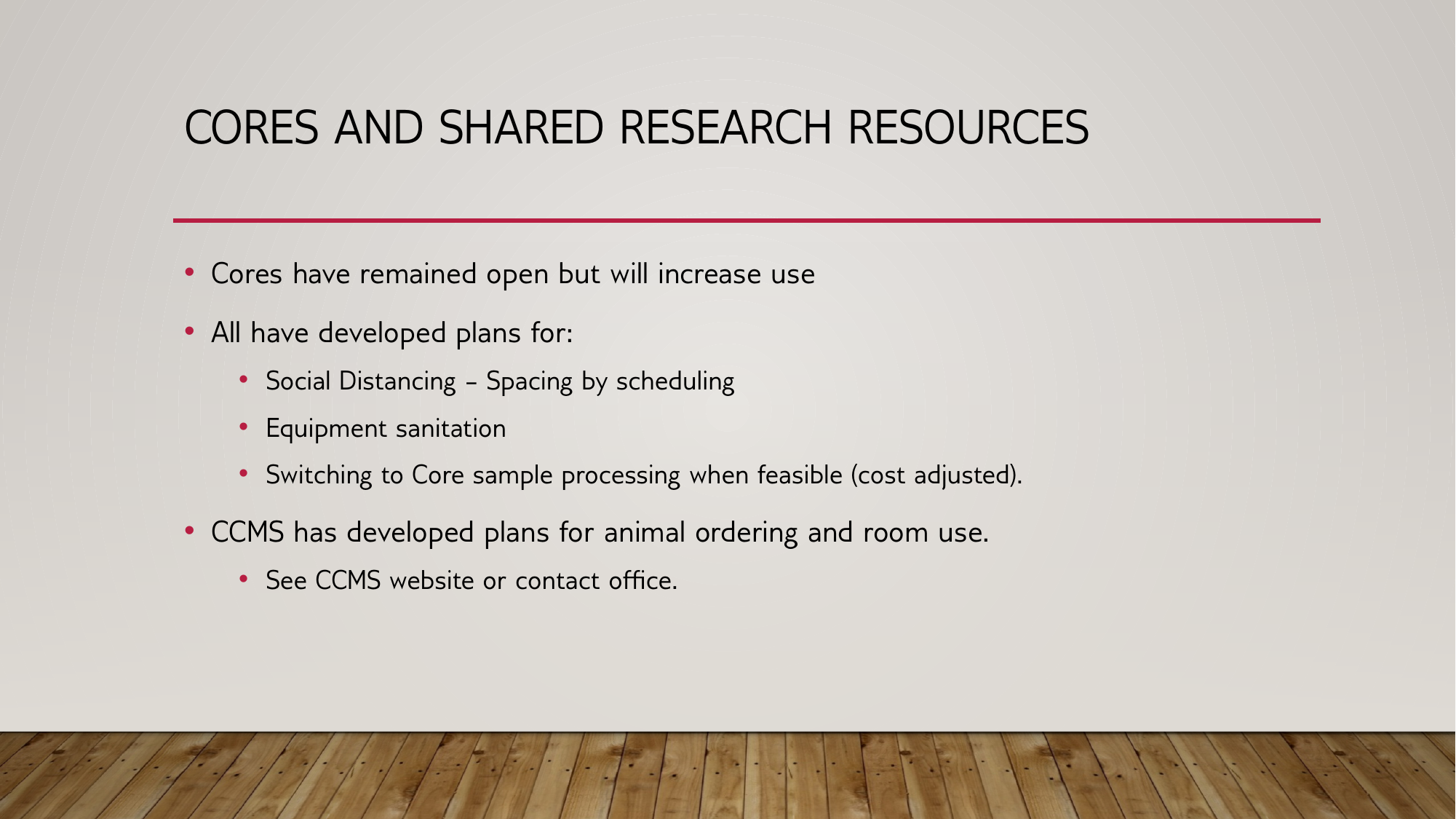

# Cores and shared research resources
Cores have remained open but will increase use
All have developed plans for:
Social Distancing – Spacing by scheduling
Equipment sanitation
Switching to Core sample processing when feasible (cost adjusted).
CCMS has developed plans for animal ordering and room use.
See CCMS website or contact office.